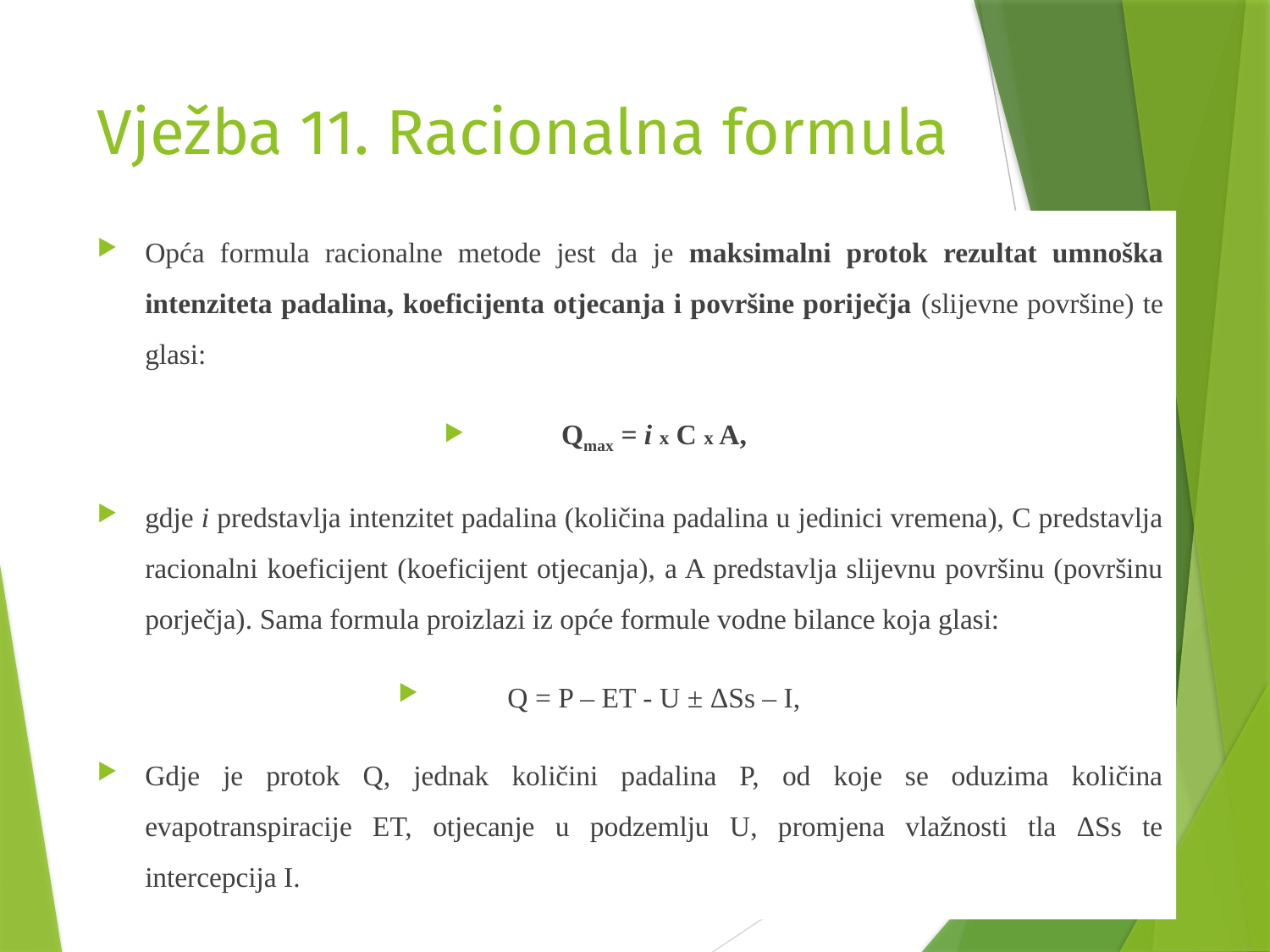

# Vježba 11. Racionalna formula
Opća formula racionalne metode jest da je maksimalni protok rezultat umnoška intenziteta padalina, koeficijenta otjecanja i površine poriječja (slijevne površine) te glasi:
Qmax = i x C x A,
gdje i predstavlja intenzitet padalina (količina padalina u jedinici vremena), C predstavlja racionalni koeficijent (koeficijent otjecanja), a A predstavlja slijevnu površinu (površinu porječja). Sama formula proizlazi iz opće formule vodne bilance koja glasi:
Q = P – ET - U ± ΔSs – I,
Gdje je protok Q, jednak količini padalina P, od koje se oduzima količina evapotranspiracije ET, otjecanje u podzemlju U, promjena vlažnosti tla ΔSs te intercepcija I.